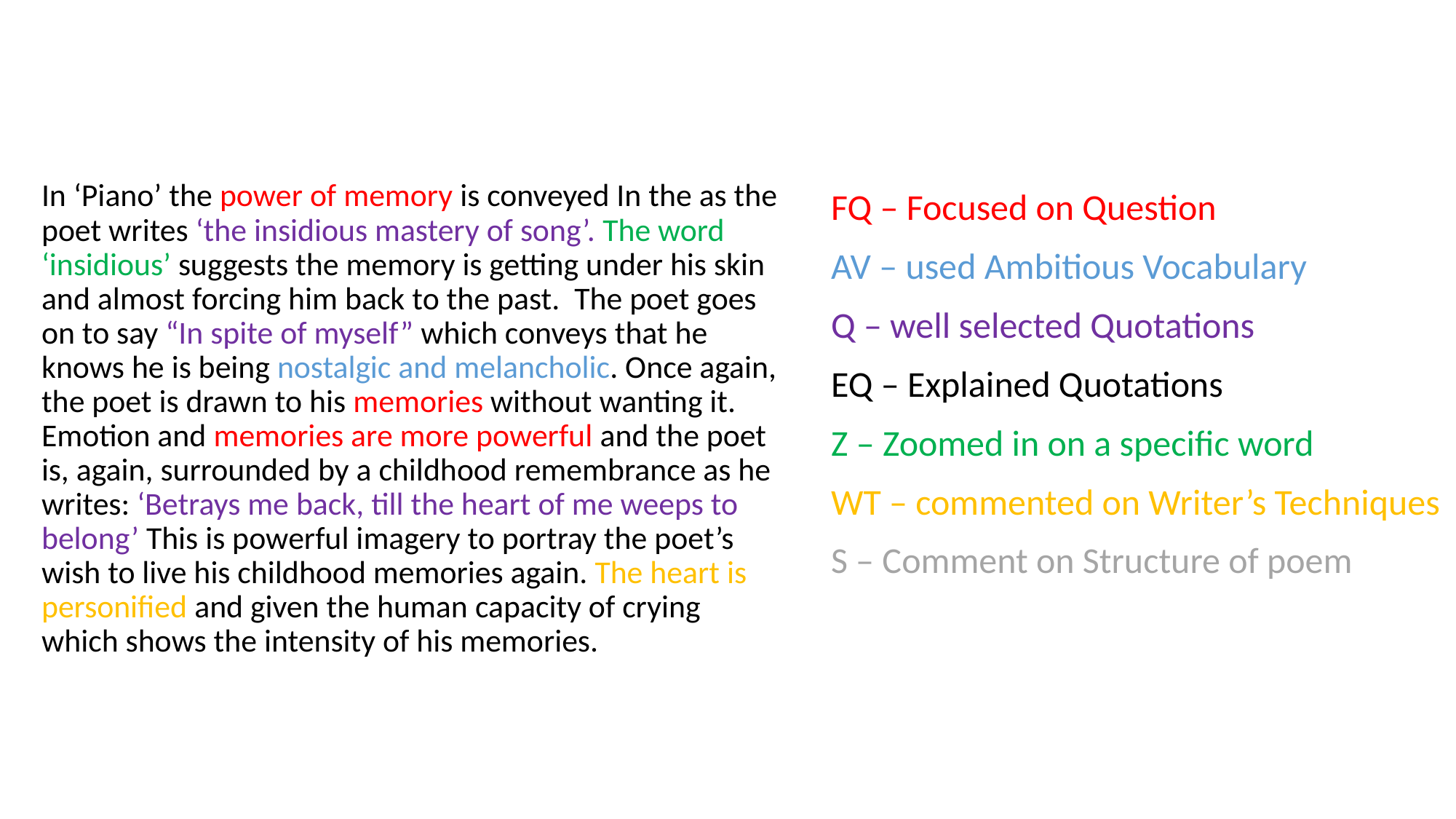

In ‘Piano’ the power of memory is conveyed In the as the poet writes ‘the insidious mastery of song’. The word ‘insidious’ suggests the memory is getting under his skin and almost forcing him back to the past.  The poet goes on to say “In spite of myself” which conveys that he knows he is being nostalgic and melancholic. Once again, the poet is drawn to his memories without wanting it. Emotion and memories are more powerful and the poet is, again, surrounded by a childhood remembrance as he writes: ‘Betrays me back, till the heart of me weeps to belong’ This is powerful imagery to portray the poet’s wish to live his childhood memories again. The heart is personified and given the human capacity of crying which shows the intensity of his memories.
FQ – Focused on Question
AV – used Ambitious Vocabulary
Q – well selected Quotations
EQ – Explained Quotations
Z – Zoomed in on a specific word
WT – commented on Writer’s Techniques
S – Comment on Structure of poem